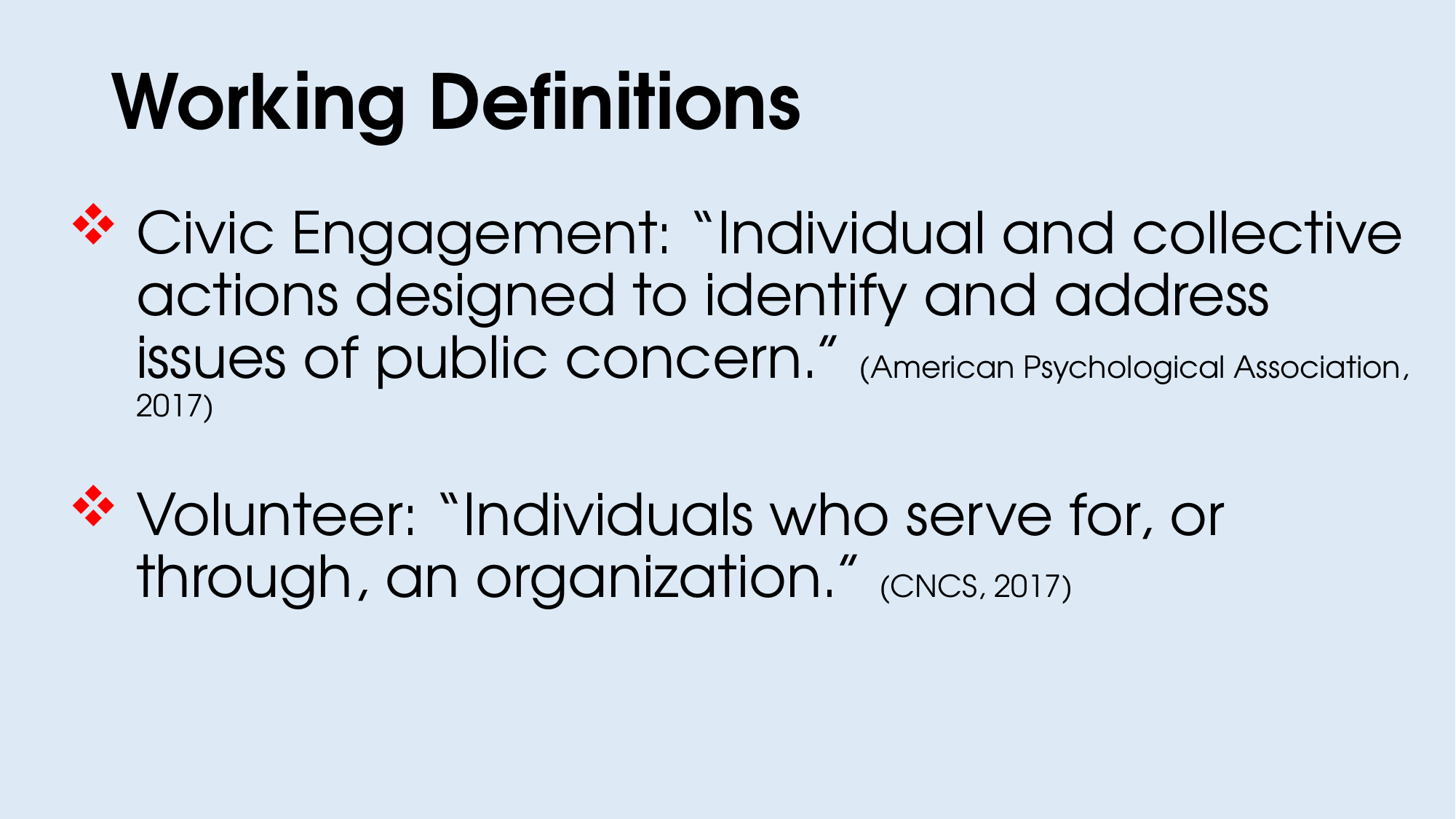

# Working Definitions
Civic Engagement: “Individual and collective actions designed to identify and address issues of public concern.” (American Psychological Association, 2017)

Volunteer: “Individuals who serve for, or through, an organization.” (CNCS, 2017)